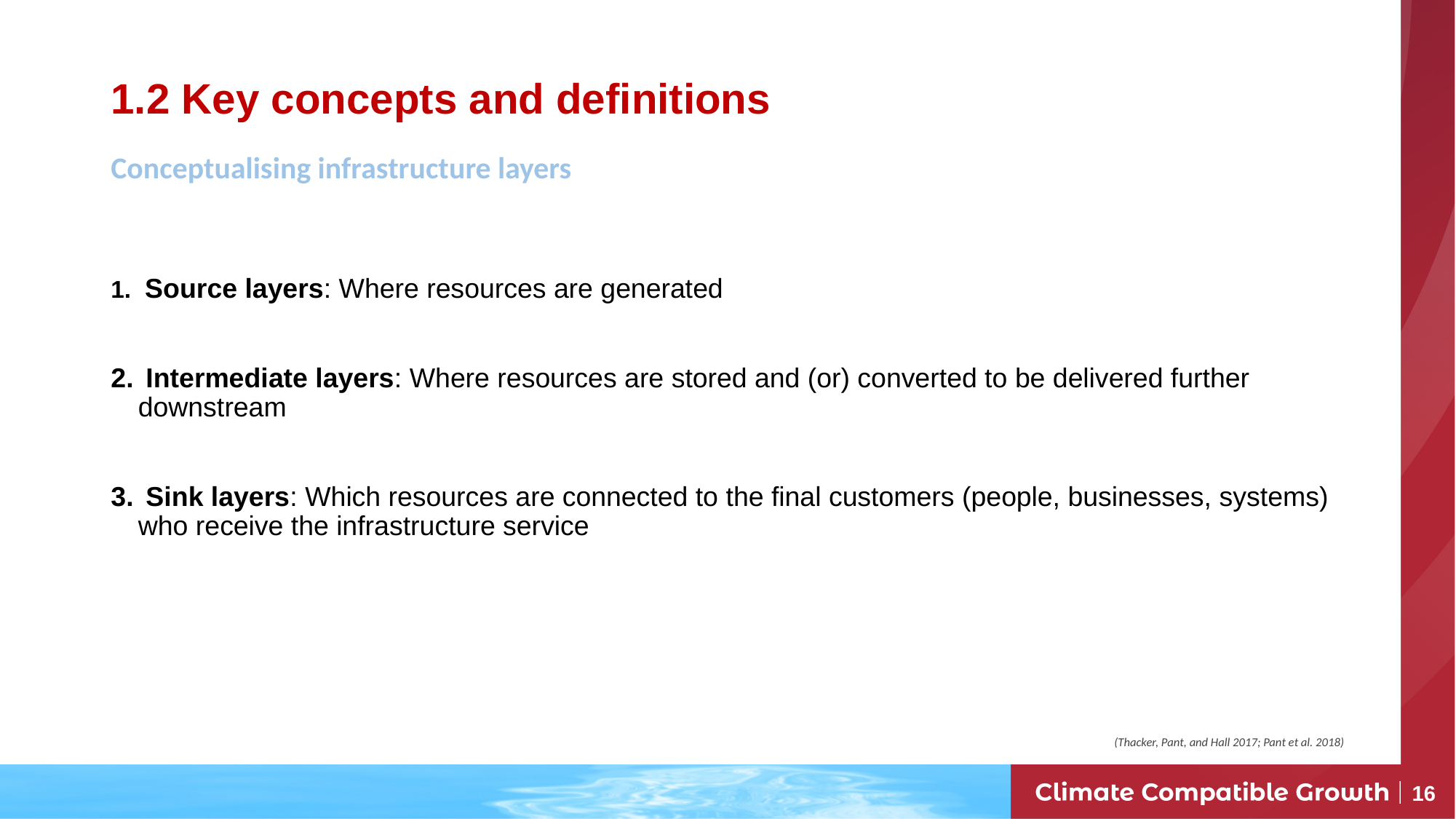

# 1.2 Key concepts and definitions
Conceptualising infrastructure layers

 Source layers: Where resources are generated

 Intermediate layers: Where resources are stored and (or) converted to be delivered further downstream

 Sink layers: Which resources are connected to the final customers (people, businesses, systems) who receive the infrastructure service

(Thacker, Pant, and Hall 2017; Pant et al. 2018)